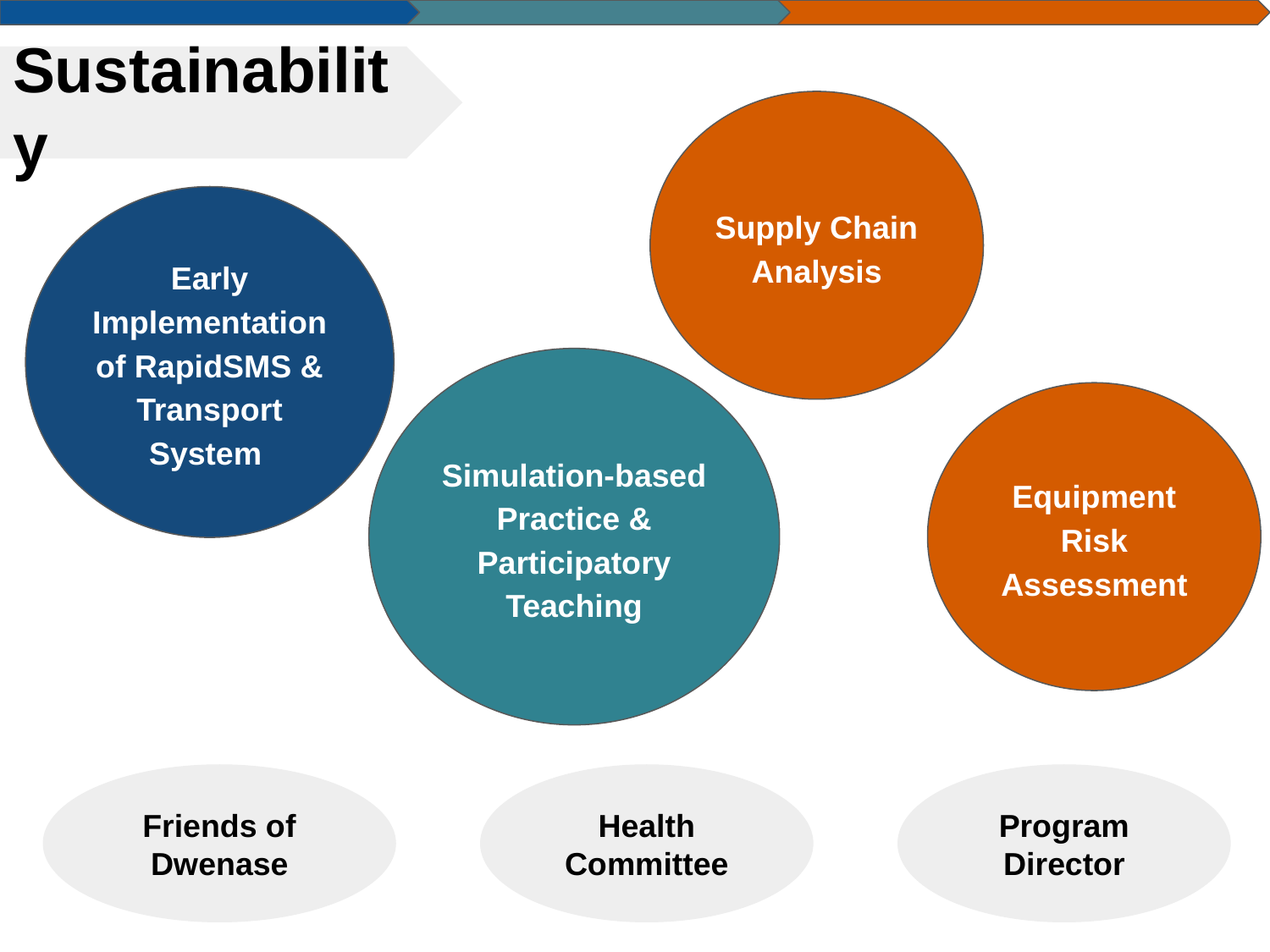

# Sustainability
Supply Chain Analysis
Early Implementation of RapidSMS & Transport System
Simulation-based Practice & Participatory Teaching
Equipment Risk Assessment
Friends of Dwenase
Health Committee
Program Director